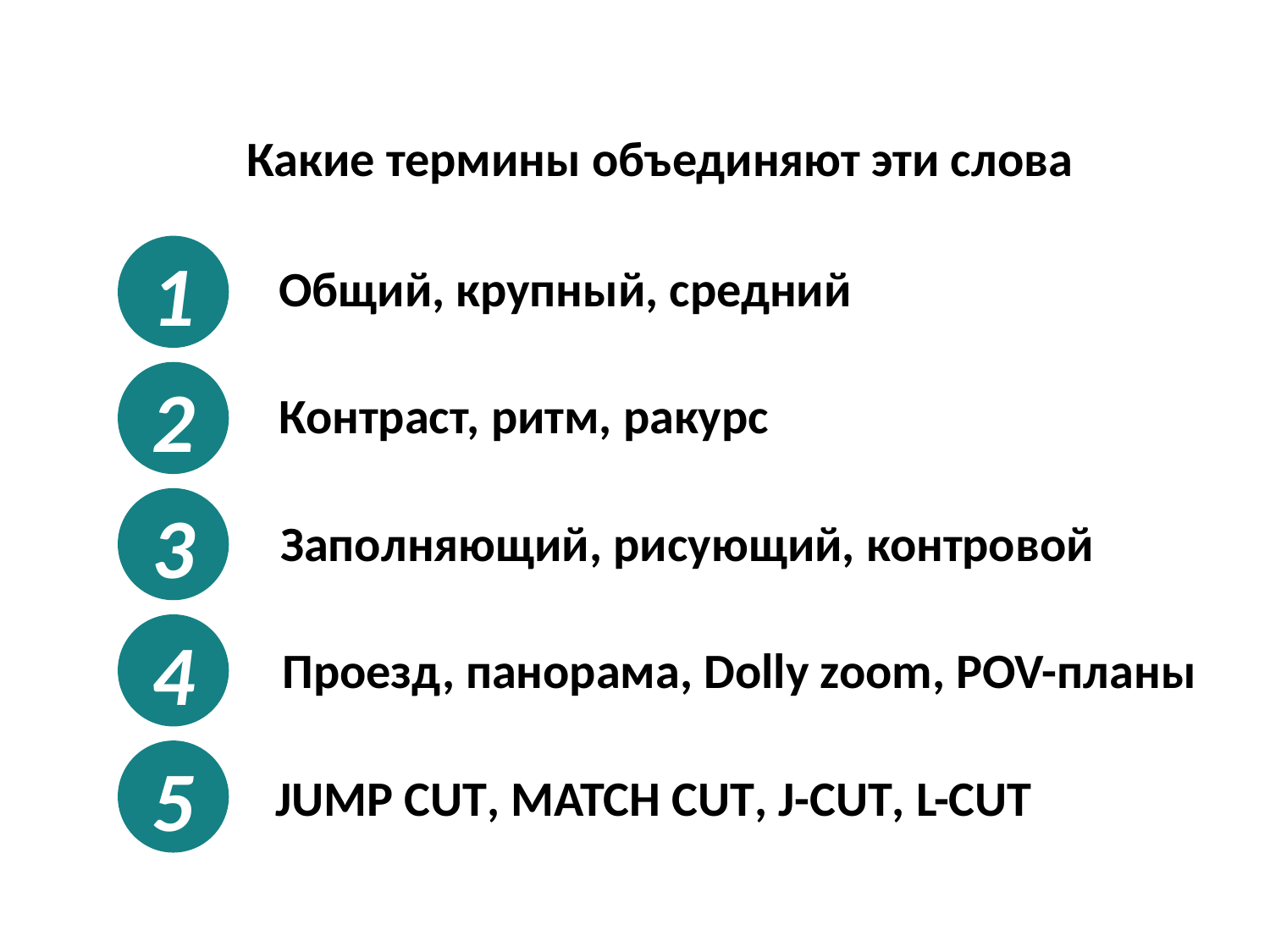

Какие термины объединяют эти слова
1

Общий, крупный, средний
2

Контраст, ритм, ракурс
3

Заполняющий, рисующий, контровой
4

Проезд, панорама, Dolly zoom, POV-планы
5

JUMP CUT, MATCH CUT, J-CUT, L-CUT